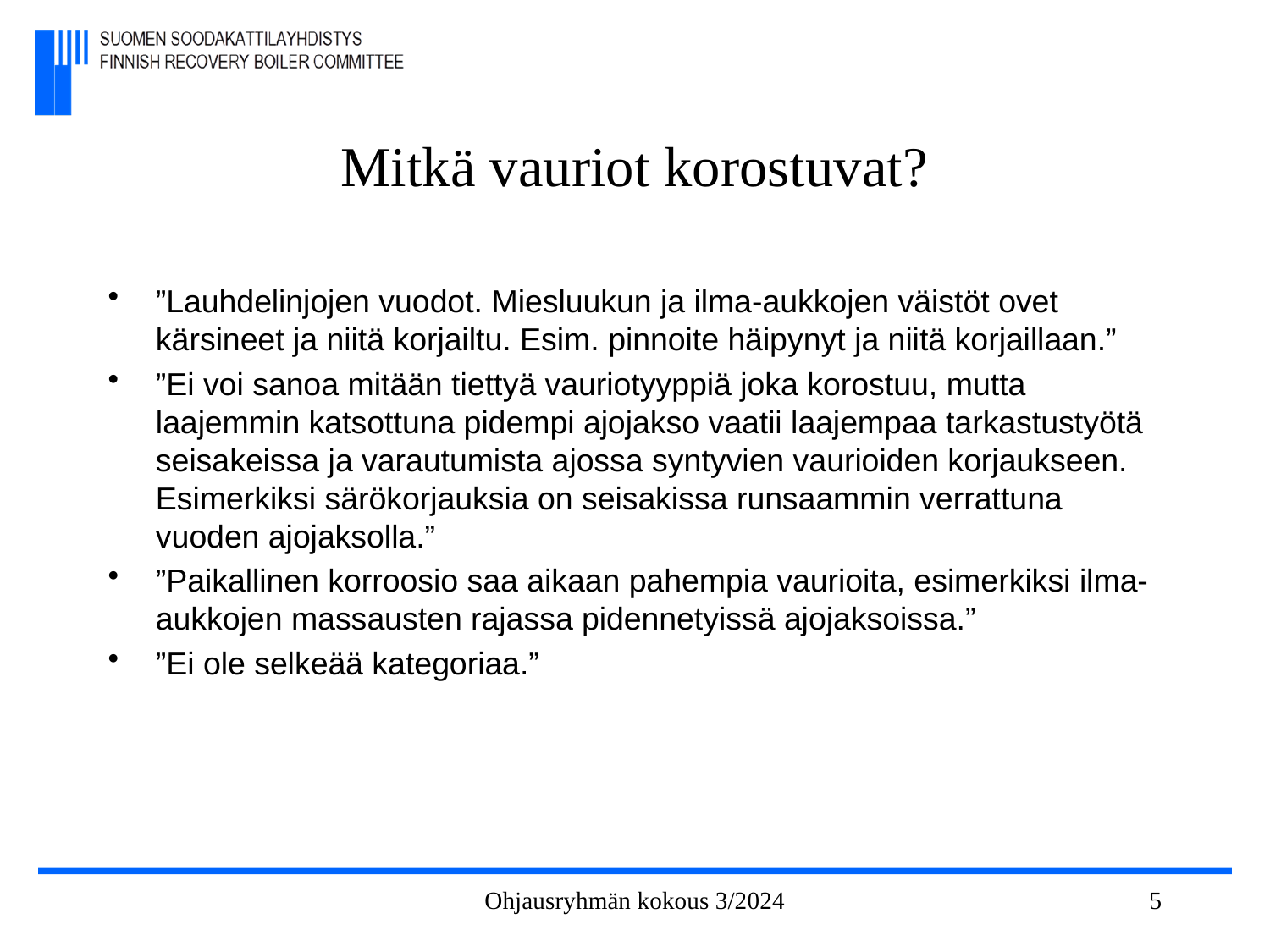

# Mitkä vauriot korostuvat?
”Lauhdelinjojen vuodot. Miesluukun ja ilma-aukkojen väistöt ovet kärsineet ja niitä korjailtu. Esim. pinnoite häipynyt ja niitä korjaillaan.”
”Ei voi sanoa mitään tiettyä vauriotyyppiä joka korostuu, mutta laajemmin katsottuna pidempi ajojakso vaatii laajempaa tarkastustyötä seisakeissa ja varautumista ajossa syntyvien vaurioiden korjaukseen. Esimerkiksi särökorjauksia on seisakissa runsaammin verrattuna vuoden ajojaksolla.”
”Paikallinen korroosio saa aikaan pahempia vaurioita, esimerkiksi ilma-aukkojen massausten rajassa pidennetyissä ajojaksoissa.”
”Ei ole selkeää kategoriaa.”

Ohjausryhmän kokous 3/2024
5